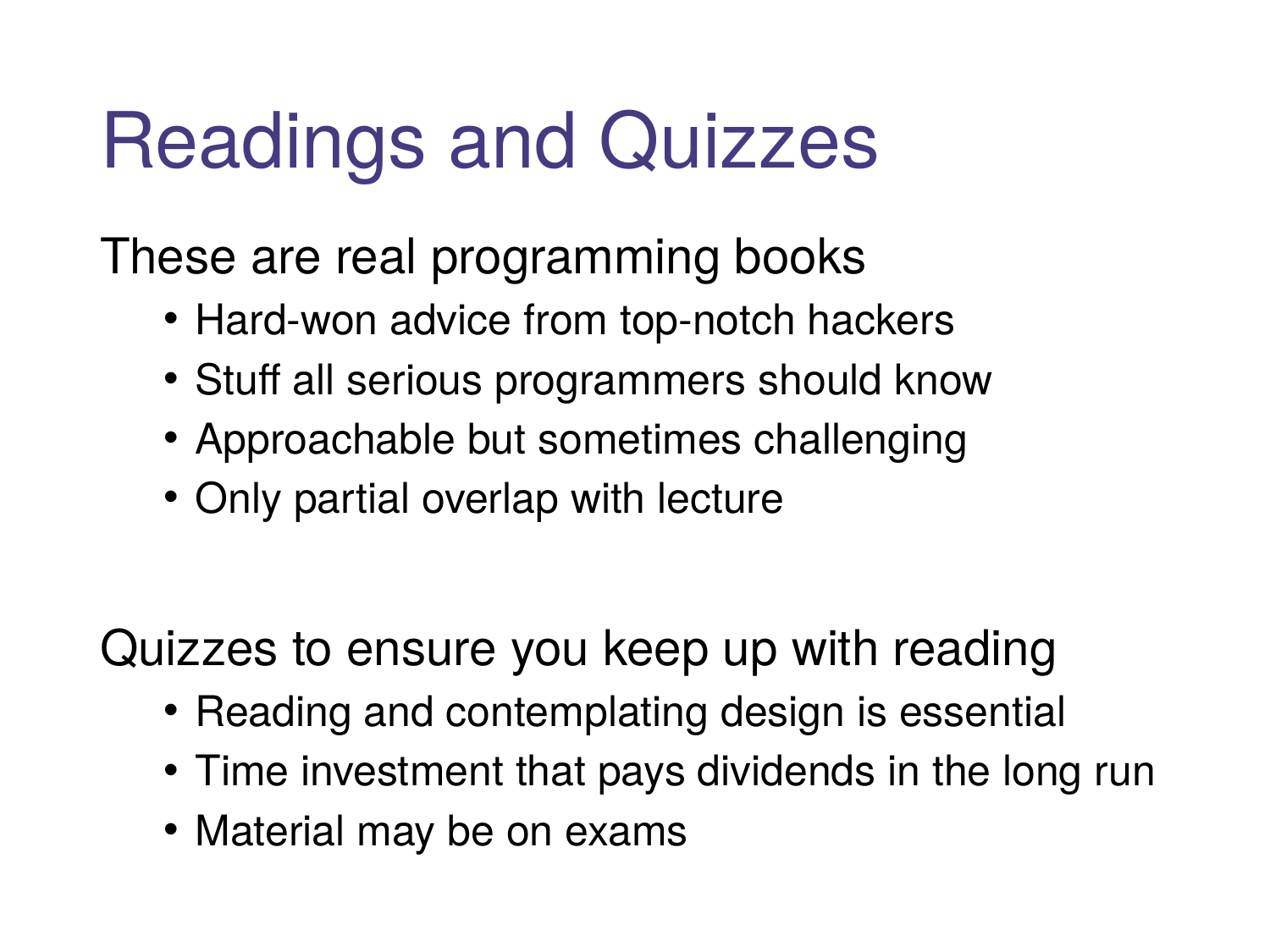

# Readings and Quizzes
These are real programming books
Hard-won advice from top-notch hackers
Stuff all serious programmers should know
Approachable but sometimes challenging
Only partial overlap with lecture

Quizzes to ensure you keep up with reading
Reading and contemplating design is essential
Time investment that pays dividends in the long run
Material may be on exams